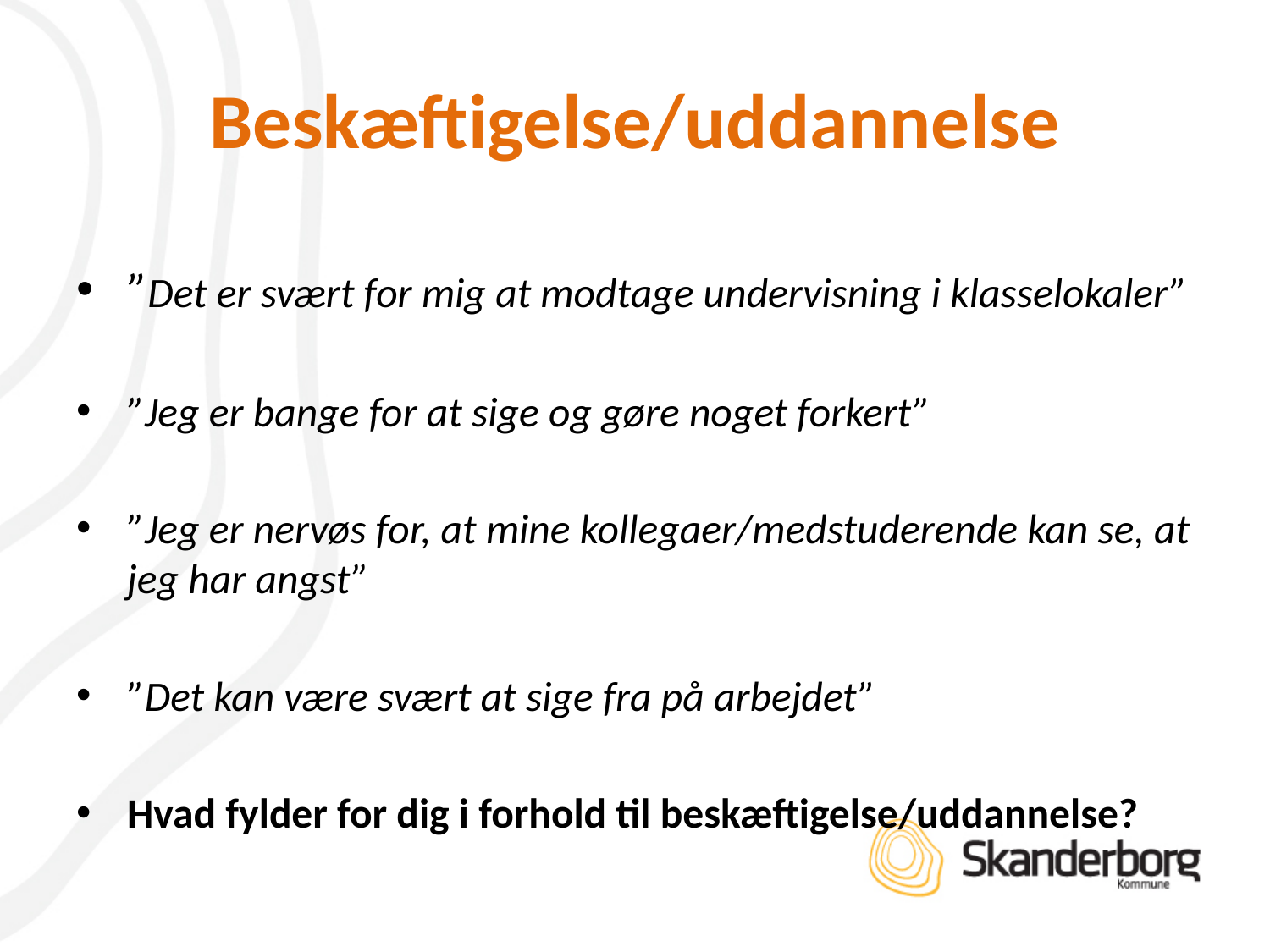

# Beskæftigelse/uddannelse

”Det er svært for mig at modtage undervisning i klasselokaler”

”Jeg er bange for at sige og gøre noget forkert”

”Jeg er nervøs for, at mine kollegaer/medstuderende kan se, at jeg har angst”

”Det kan være svært at sige fra på arbejdet”

Hvad fylder for dig i forhold til beskæftigelse/uddannelse?